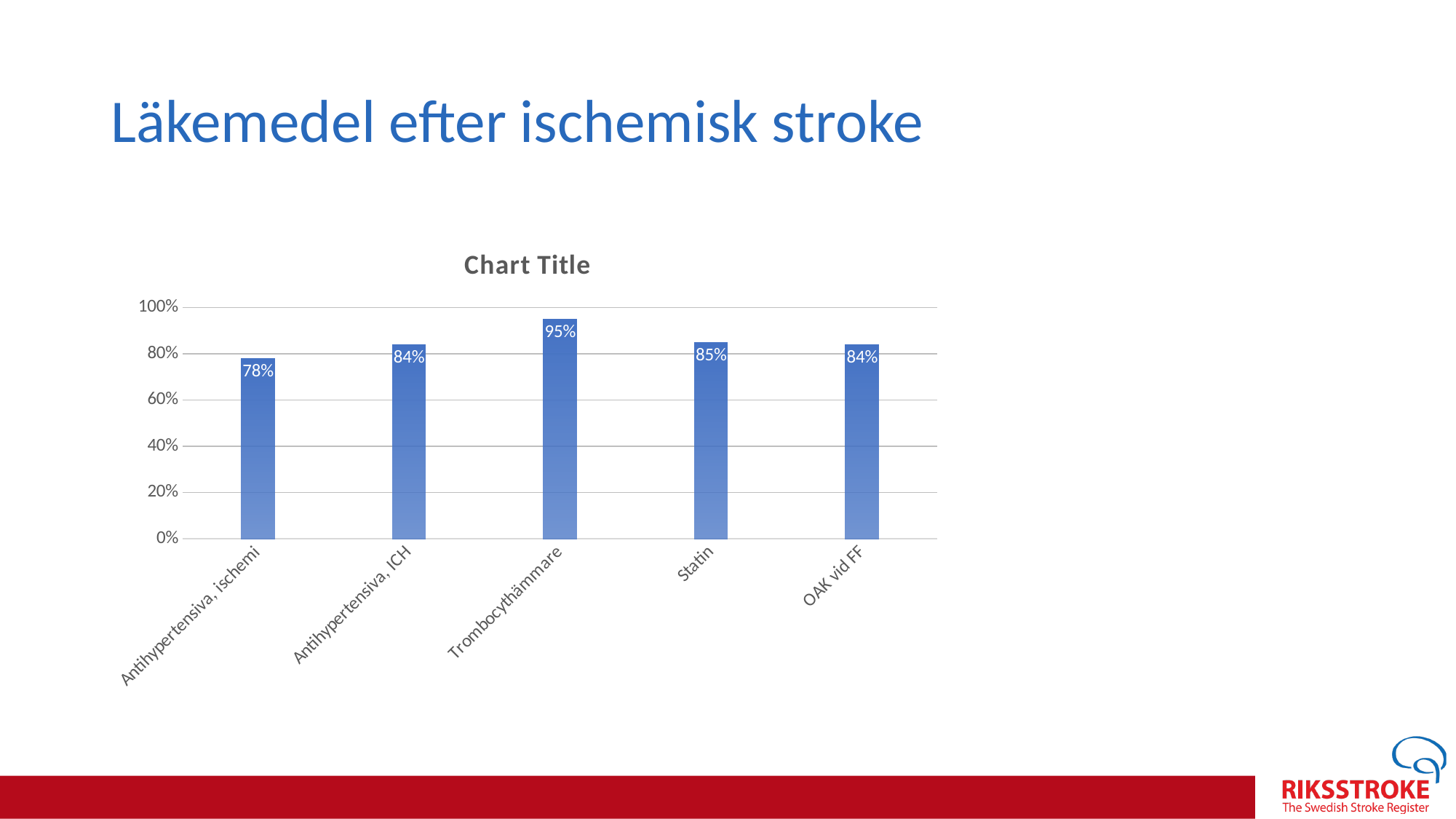

# Läkemedel efter ischemisk stroke

### Chart:

| Category |  |
|---|---|
| Antihypertensiva, ischemi | 0.78 |
| Antihypertensiva, ICH | 0.84 |
| Trombocythämmare | 0.95 |
| Statin | 0.85 |
| OAK vid FF | 0.84 |